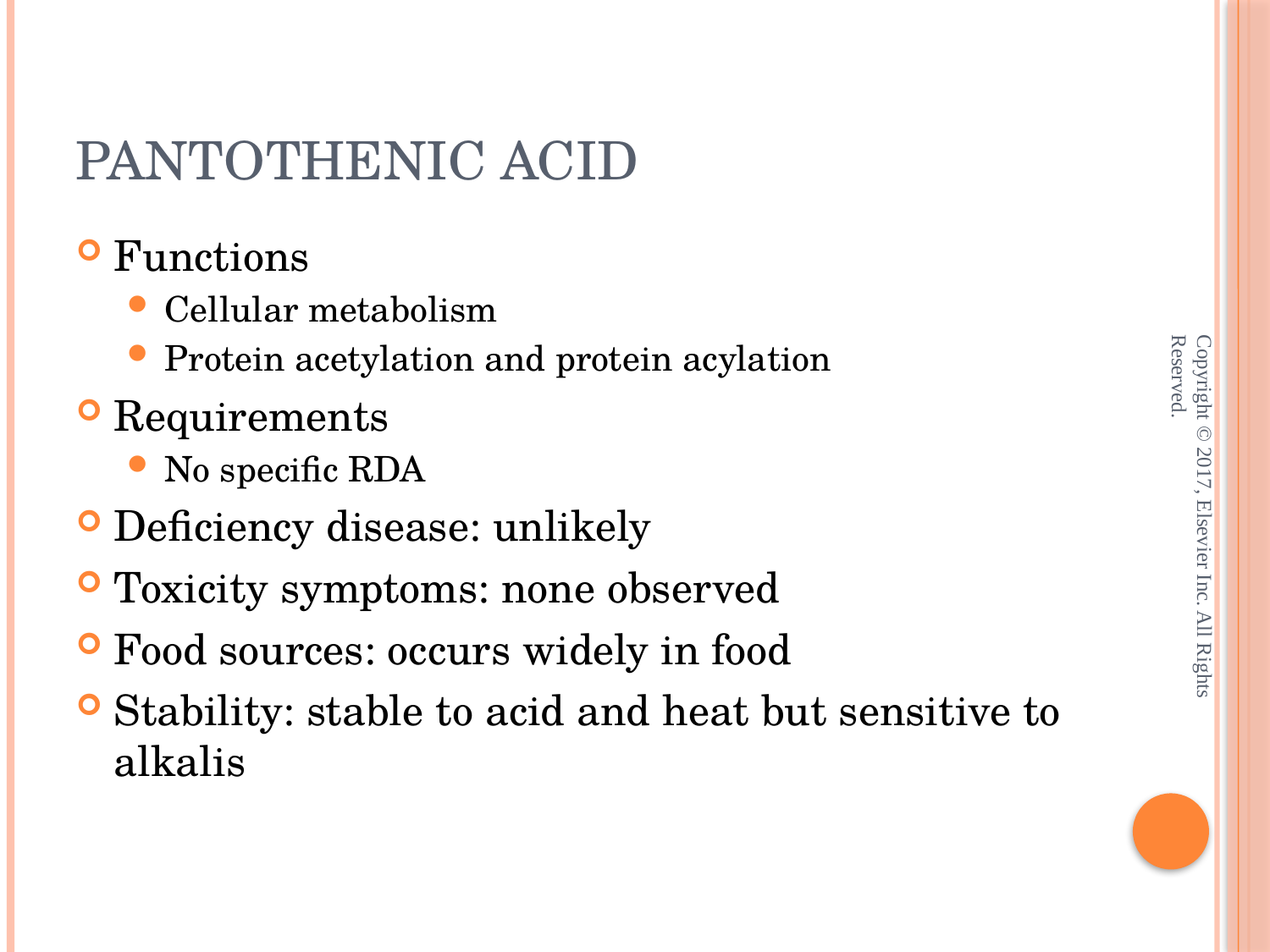

# Pantothenic Acid
Functions
Cellular metabolism
Protein acetylation and protein acylation
Requirements
No specific RDA
Deficiency disease: unlikely
Toxicity symptoms: none observed
Food sources: occurs widely in food
Stability: stable to acid and heat but sensitive to alkalis

Copyright © 2017, Elsevier Inc. All Rights Reserved.